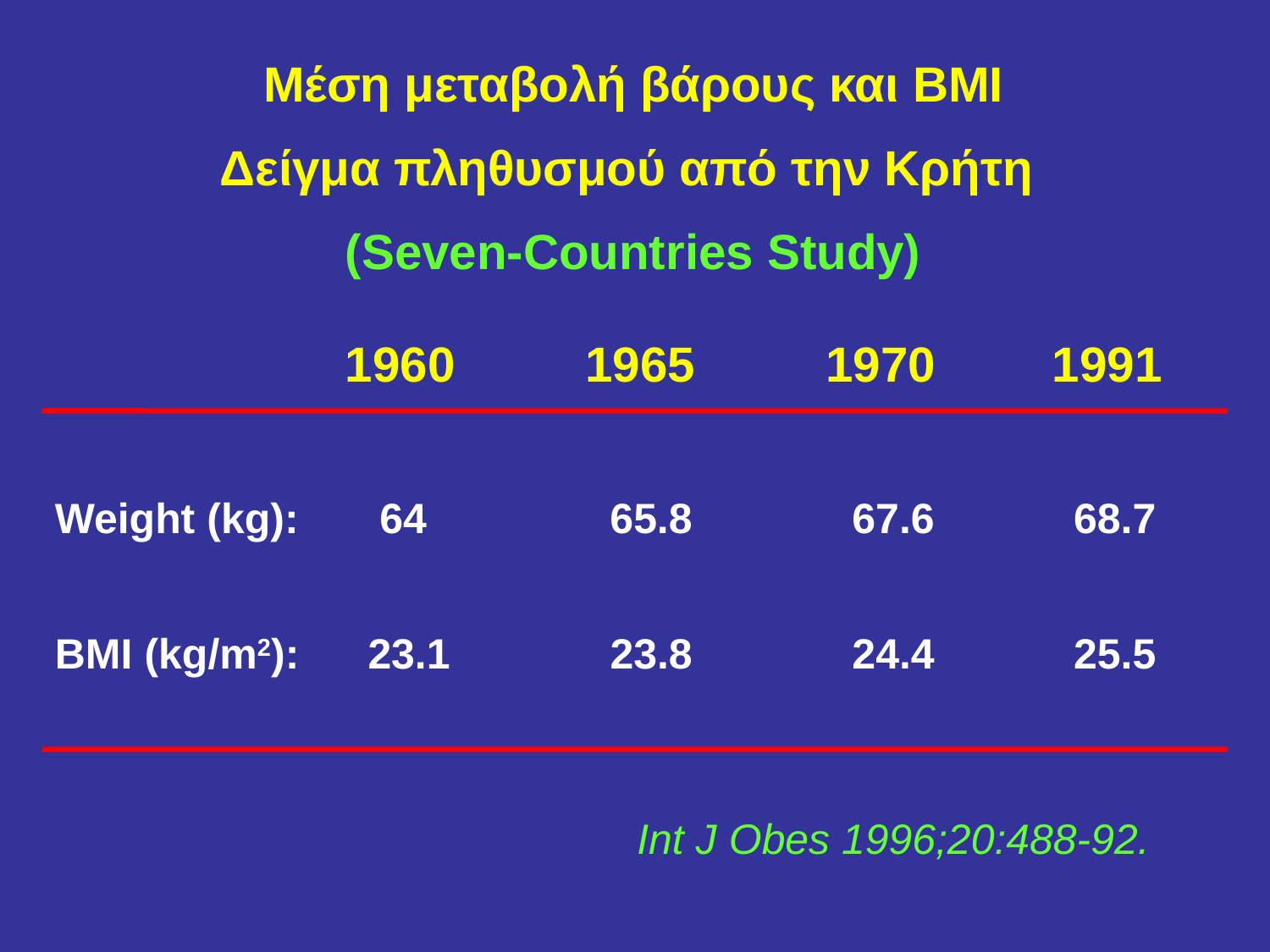

Μέση μεταβολή βάρους και BMI
Δείγμα πληθυσμού από την Κρήτη
(Seven-Countries Study)
          1960	         1965	        1970	      1991

Weight (kg):	      64		    65.8	   67.6	           68.7
BMI (kg/m2):	     23.1	    23.8	   24.4	           25.5

Int J Obes 1996;20:488-92.